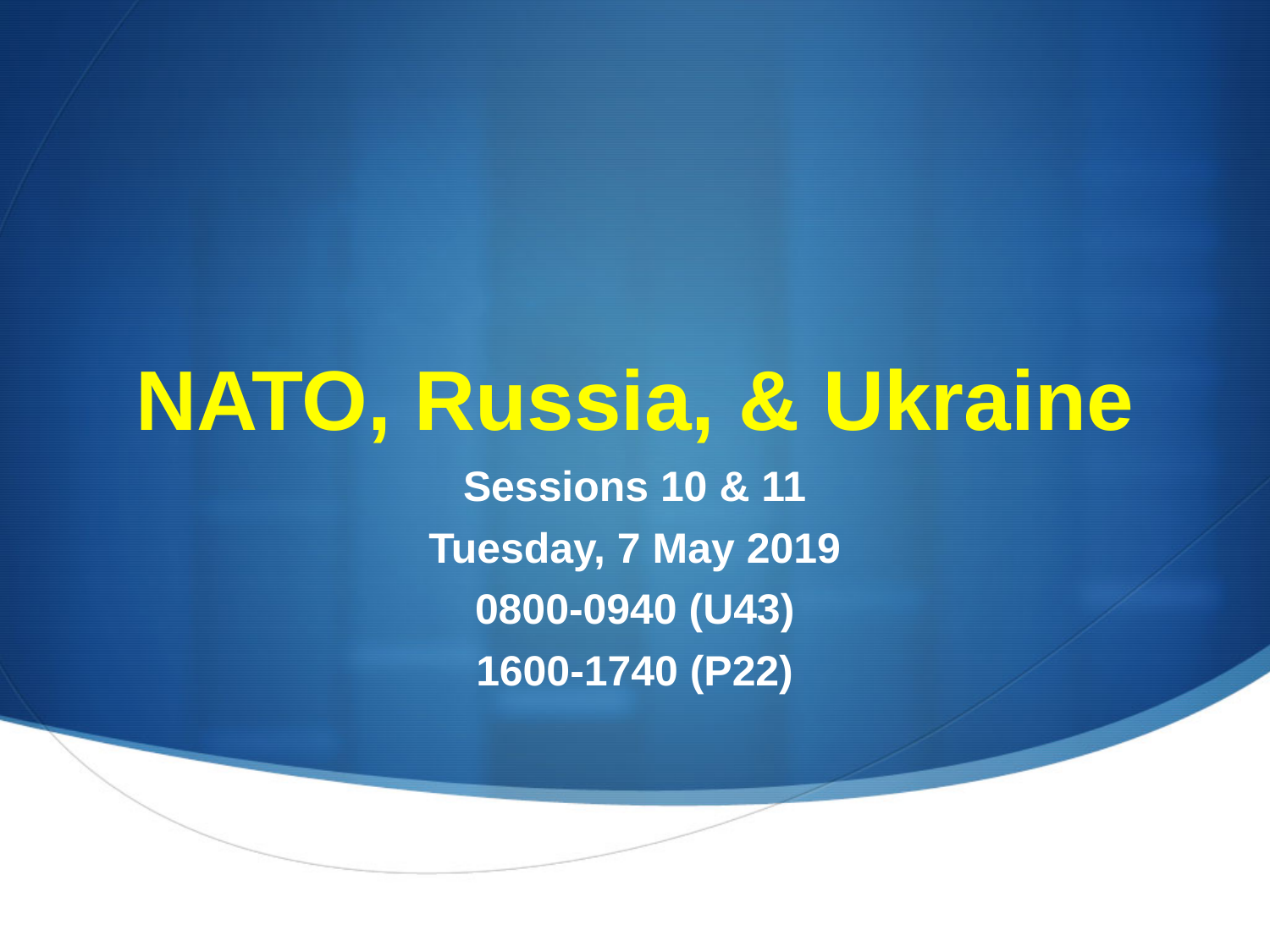

# NATO, Russia, & Ukraine
Sessions 10 & 11
Tuesday, 7 May 2019
0800-0940 (U43)
1600-1740 (P22)